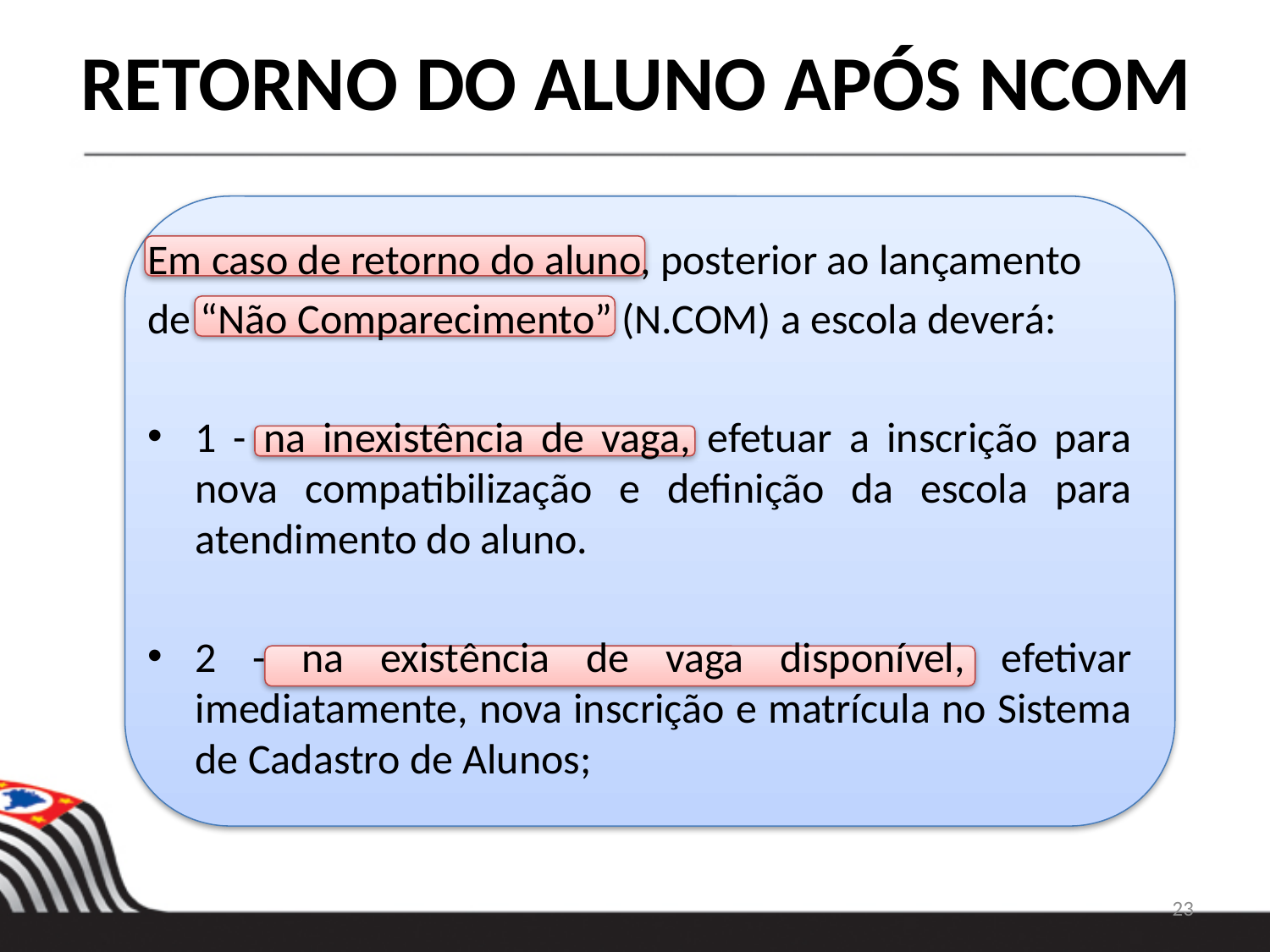

# RETORNO DO ALUNO APÓS NCOM

Em caso de retorno do aluno, posterior ao lançamento
de “Não Comparecimento” (N.COM) a escola deverá:

1 - na inexistência de vaga, efetuar a inscrição para nova compatibilização e definição da escola para atendimento do aluno.

2 - na existência de vaga disponível, efetivar imediatamente, nova inscrição e matrícula no Sistema de Cadastro de Alunos;

23